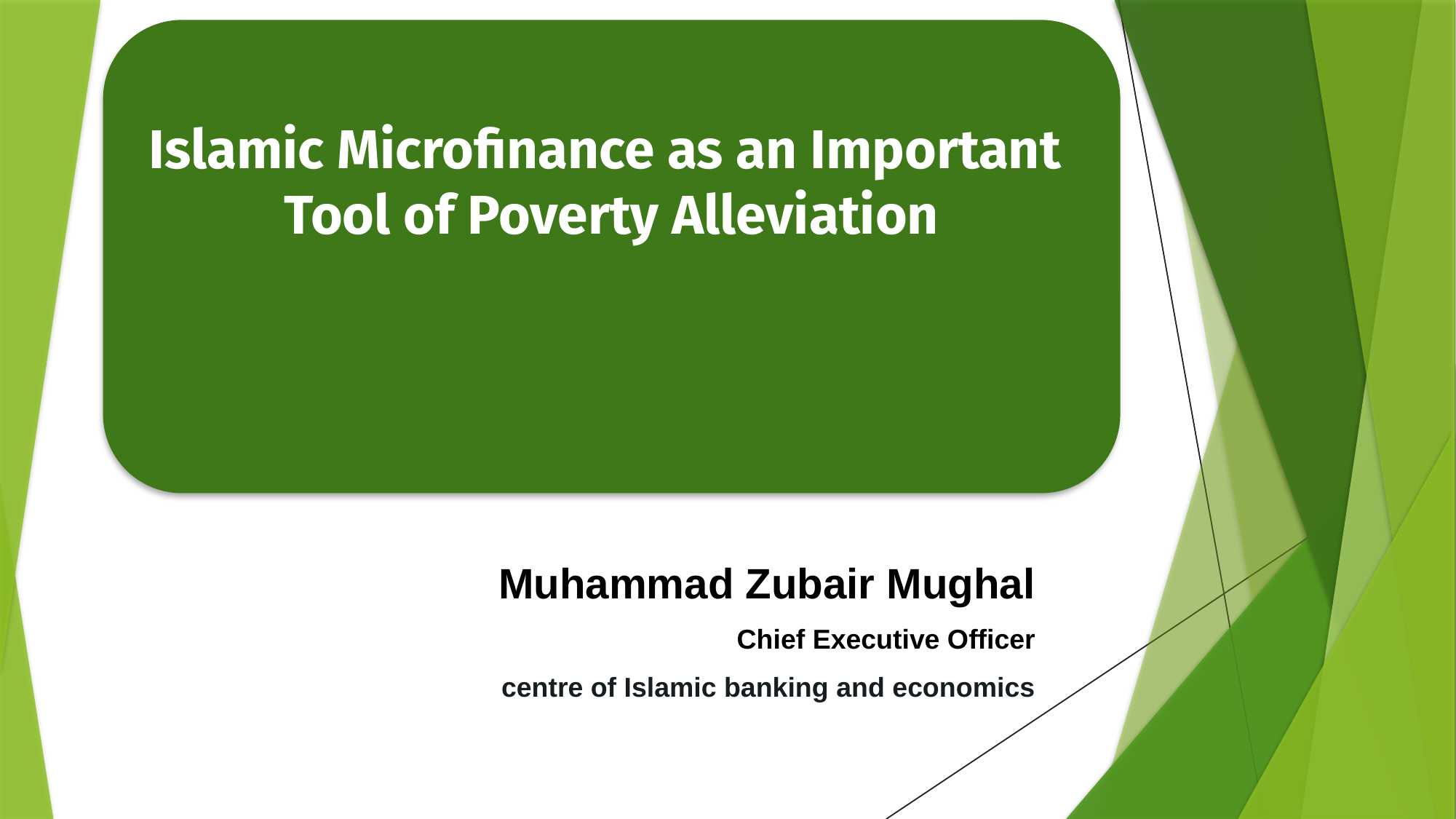

Islamic Microfinance as an Important
Tool of Poverty Alleviation

Muhammad Zubair Mughal
Chief Executive Officer
Allhuda centre of Islamic banking and economics